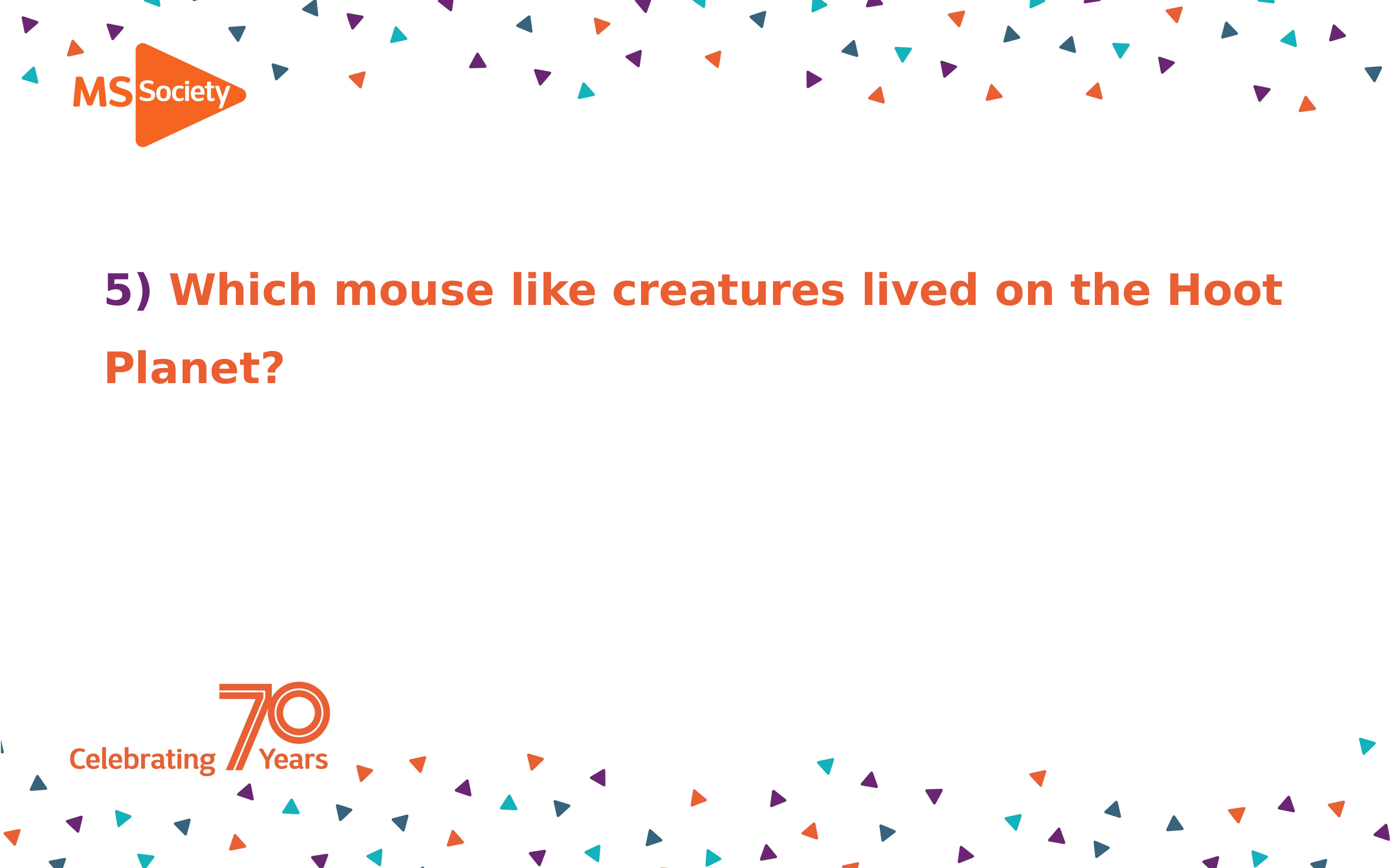

# 5) Which mouse like creatures lived on the Hoot Planet?